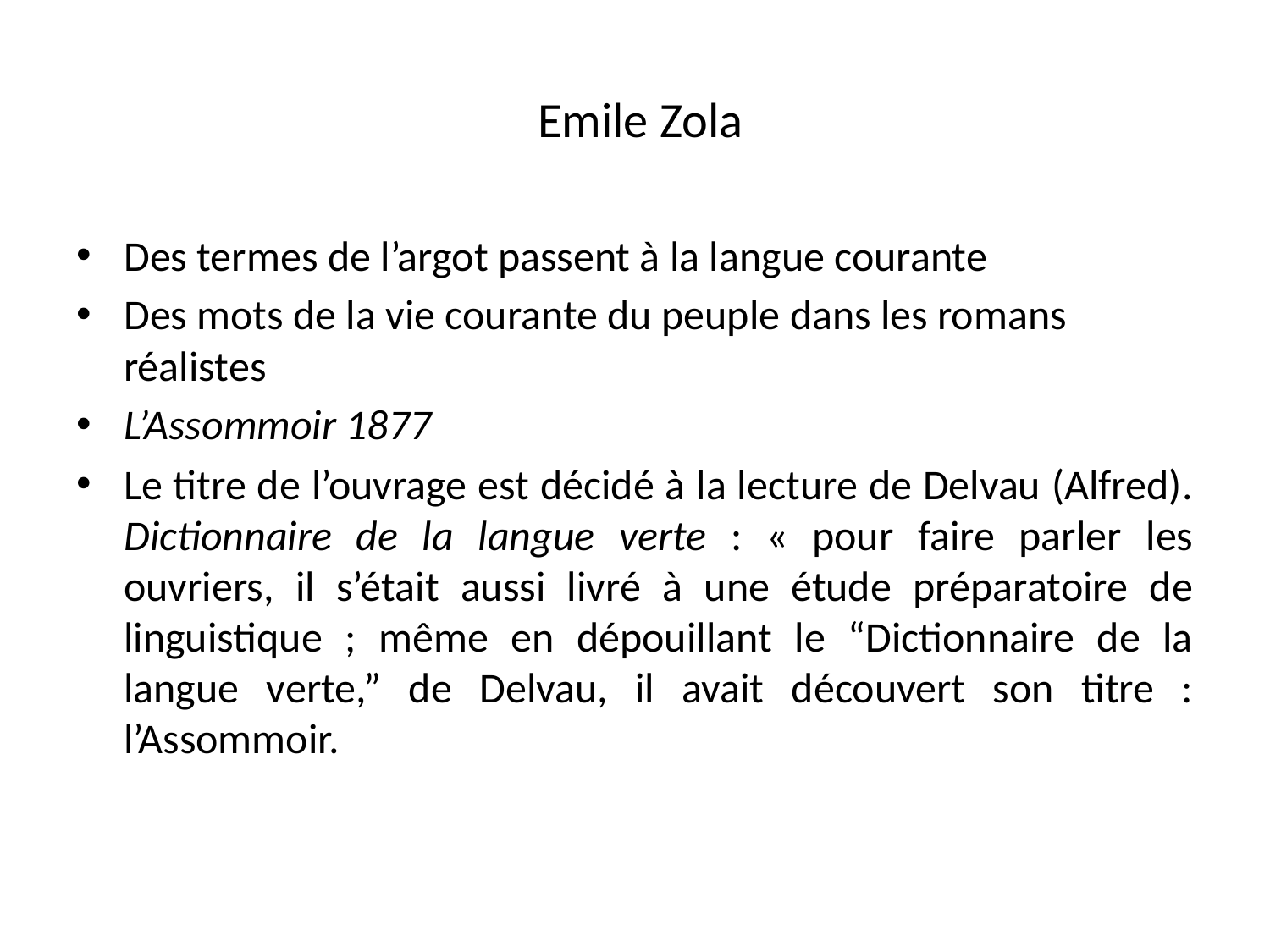

# Emile Zola
Des termes de l’argot passent à la langue courante
Des mots de la vie courante du peuple dans les romans réalistes
L’Assommoir 1877
Le titre de l’ouvrage est décidé à la lecture de Delvau (Alfred). Dictionnaire de la langue verte : « pour faire parler les ouvriers, il s’était aussi livré à une étude préparatoire de linguistique ; même en dépouillant le “Dictionnaire de la langue verte,” de Delvau, il avait découvert son titre : l’Assommoir.